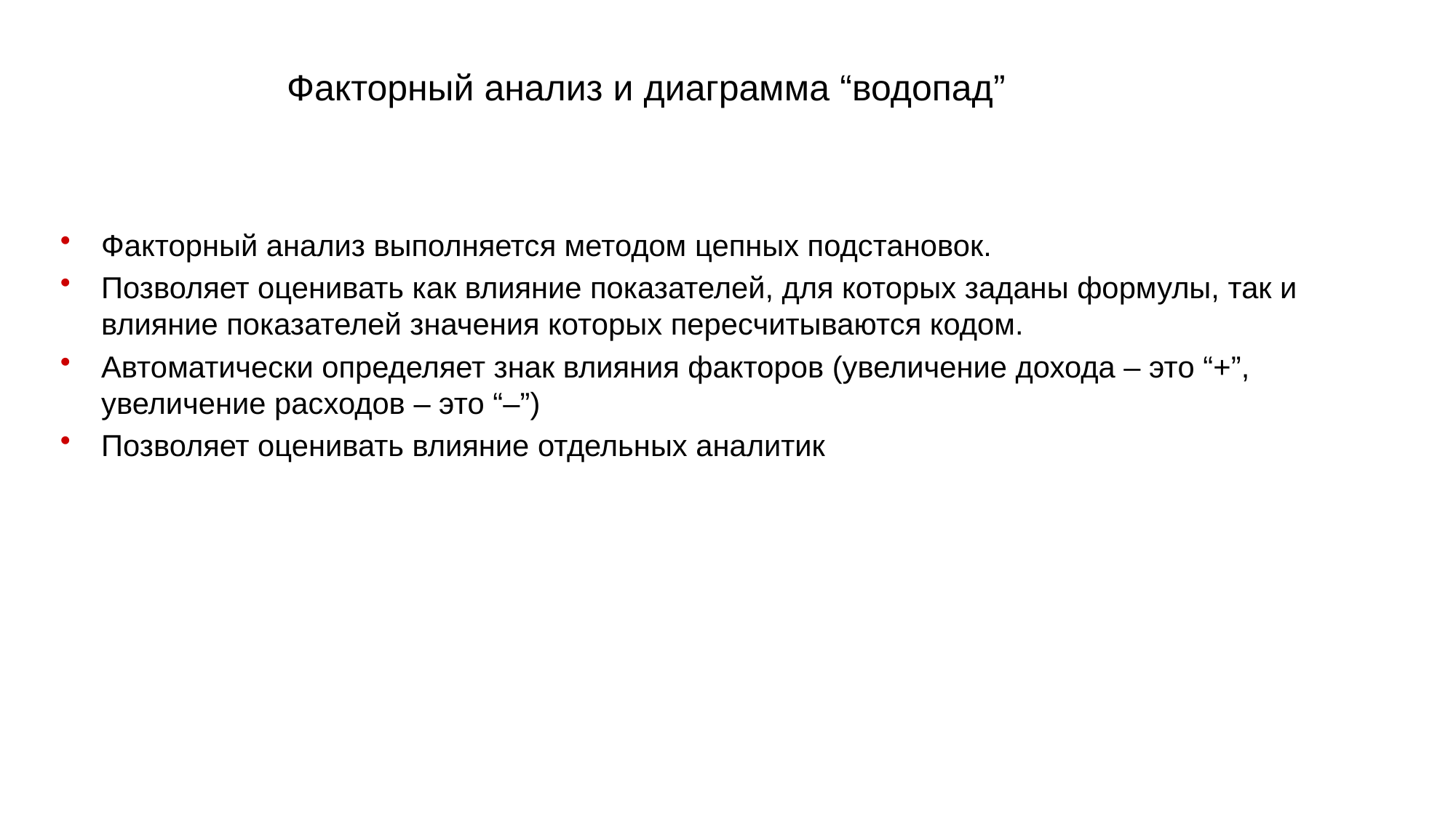

# Факторный анализ и диаграмма “водопад”
Факторный анализ выполняется методом цепных подстановок.
Позволяет оценивать как влияние показателей, для которых заданы формулы, так и влияние показателей значения которых пересчитываются кодом.
Автоматически определяет знак влияния факторов (увеличение дохода – это “+”, увеличение расходов – это “–”)
Позволяет оценивать влияние отдельных аналитик